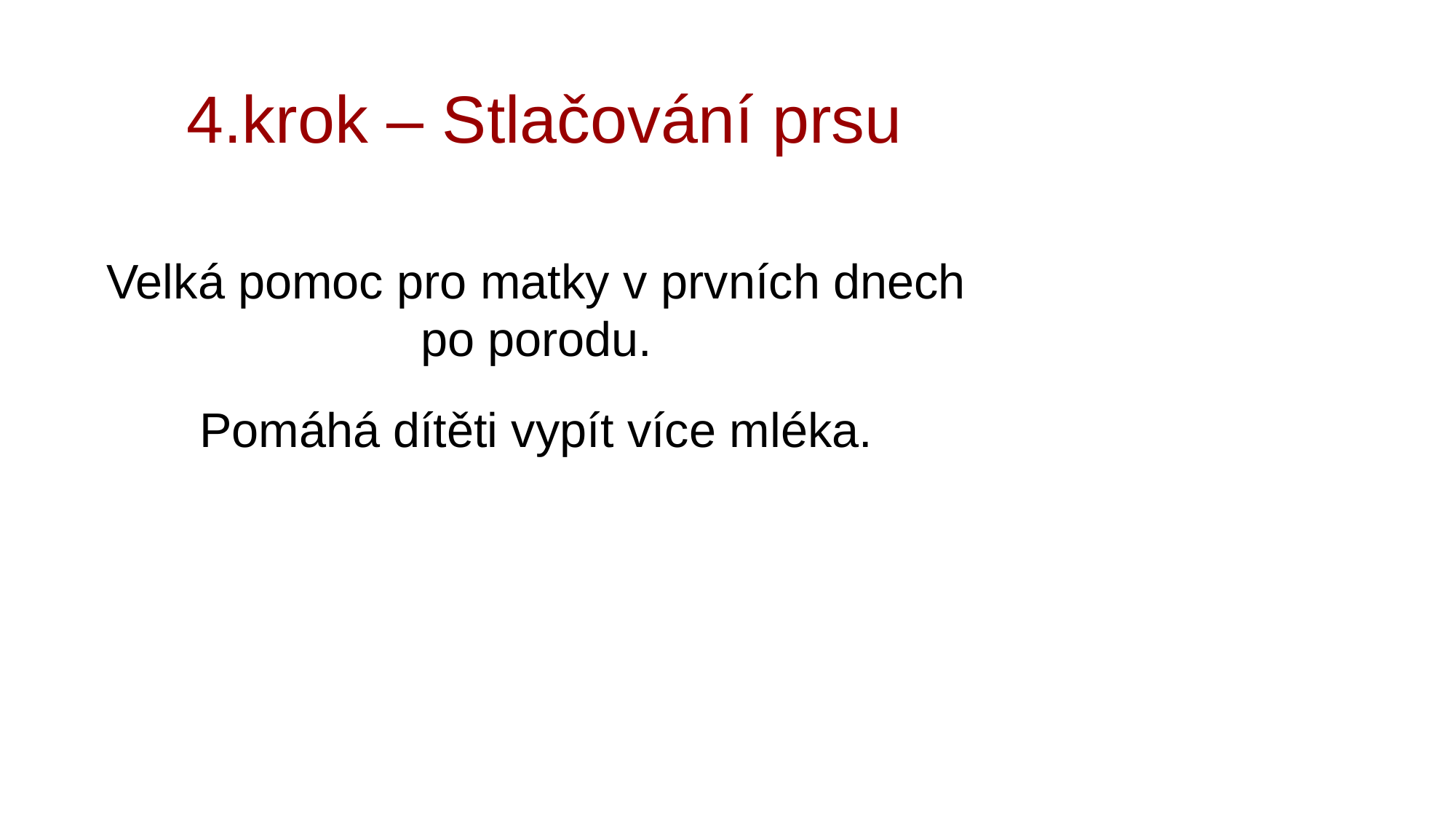

4.krok – Stlačování prsu

Velká pomoc pro matky v prvních dnech po porodu.

Pomáhá dítěti vypít více mléka.